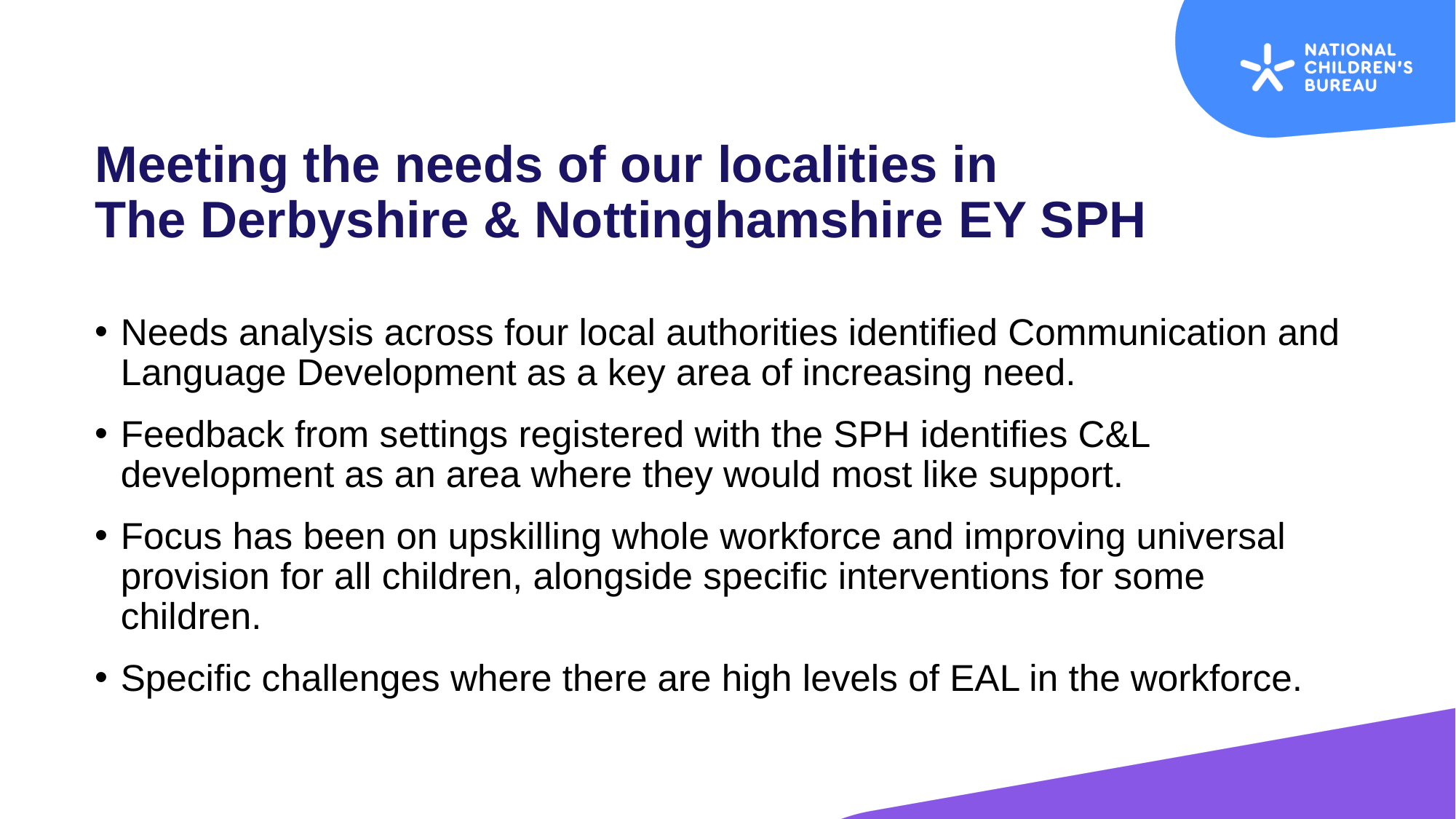

# Meeting the needs of our localities in The Derbyshire & Nottinghamshire EY SPH
Needs analysis across four local authorities identified Communication and Language Development as a key area of increasing need.
Feedback from settings registered with the SPH identifies C&L development as an area where they would most like support.
Focus has been on upskilling whole workforce and improving universal provision for all children, alongside specific interventions for some children.
Specific challenges where there are high levels of EAL in the workforce.